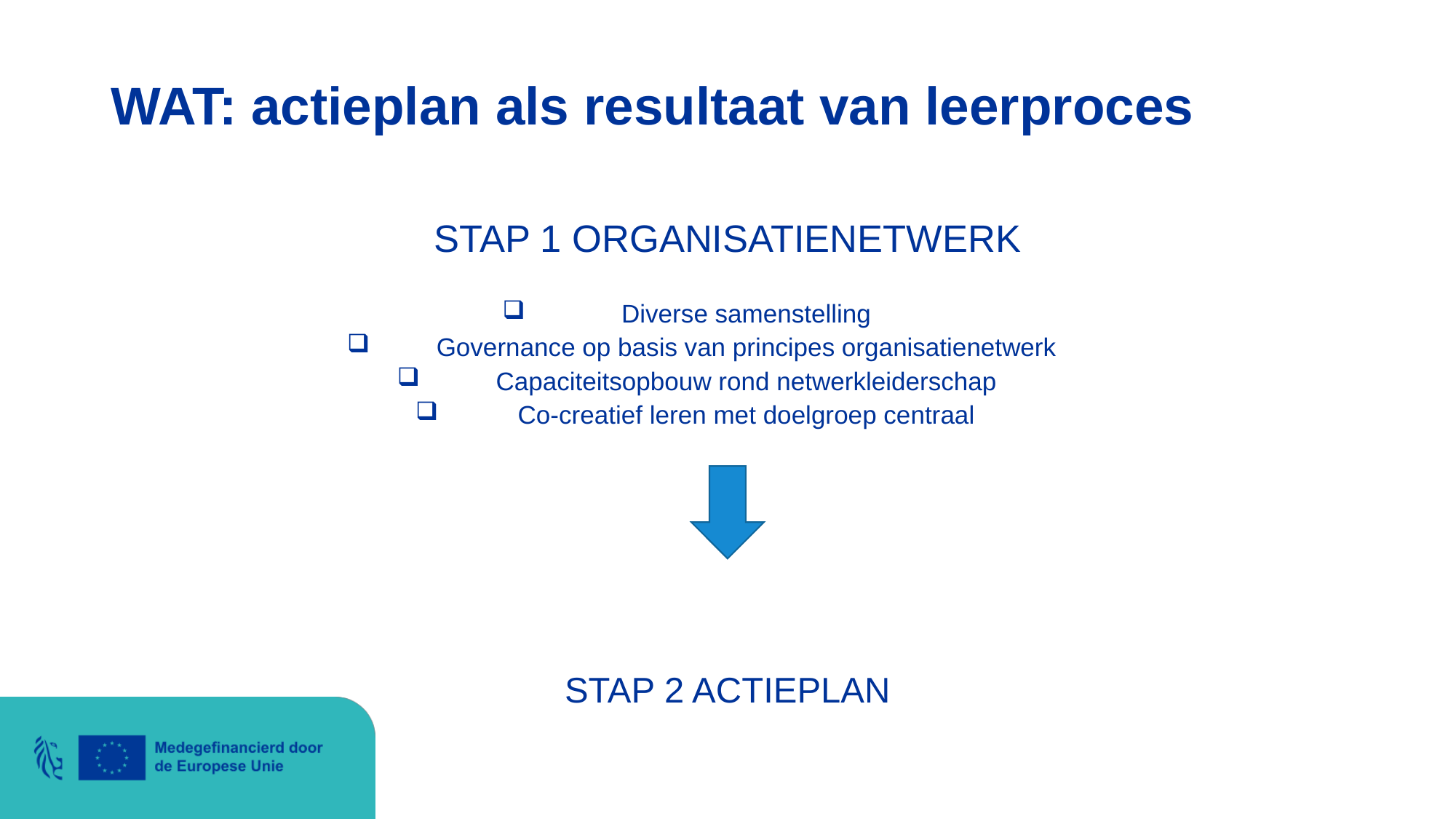

# WAT: actieplan als resultaat van leerproces
STAP 1 ORGANISATIENETWERK

Diverse samenstelling
Governance op basis van principes organisatienetwerk
Capaciteitsopbouw rond netwerkleiderschap
Co-creatief leren met doelgroep centraal

STAP 2 ACTIEPLAN